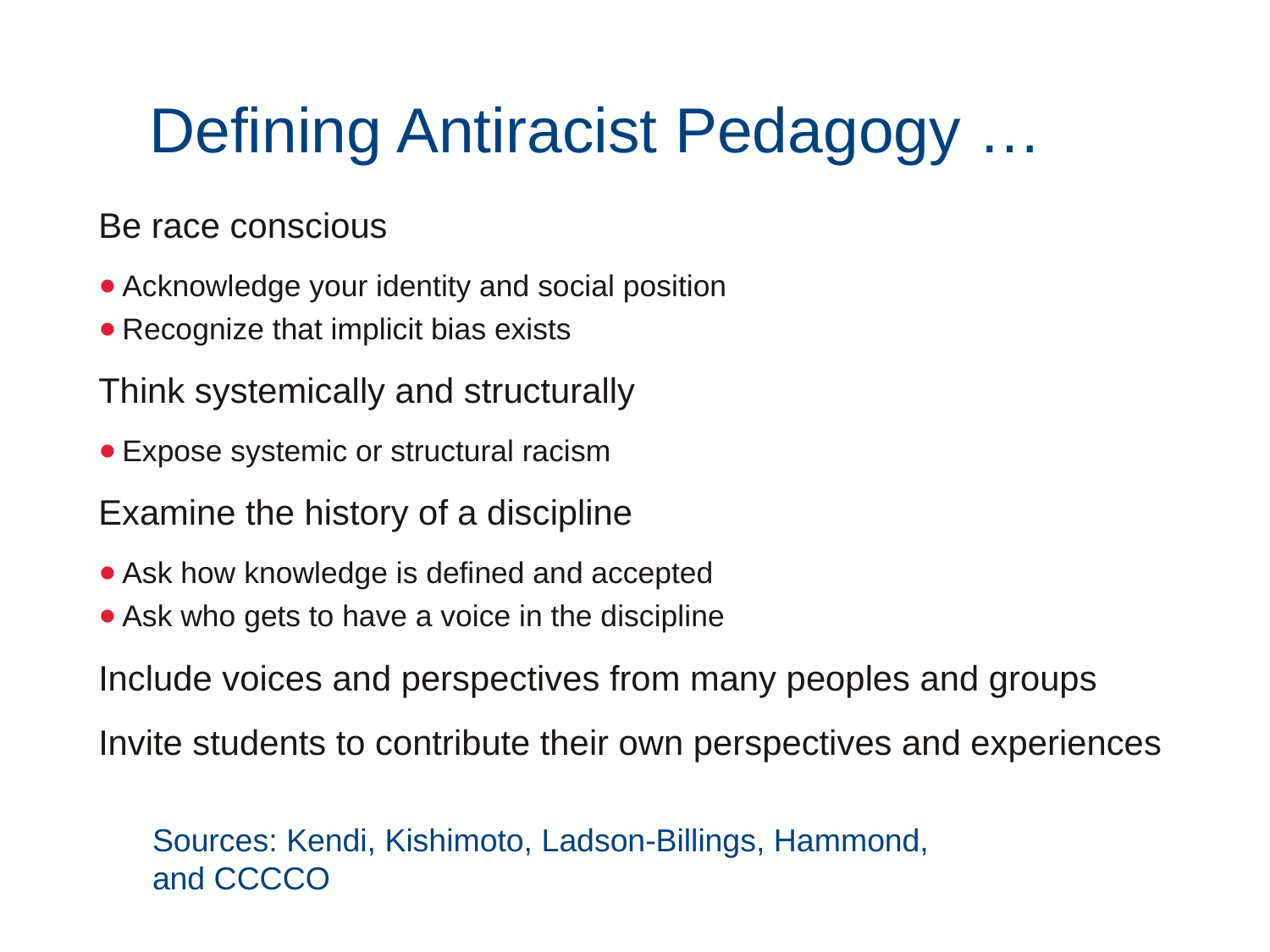

Defining Antiracist Pedagogy …
Be race conscious
Acknowledge your identity and social position
Recognize that implicit bias exists
Think systemically and structurally
Expose systemic or structural racism
Examine the history of a discipline
Ask how knowledge is defined and accepted
Ask who gets to have a voice in the discipline
Include voices and perspectives from many peoples and groups
Invite students to contribute their own perspectives and experiences
Sources: Kendi, Kishimoto, Ladson-Billings, Hammond, and CCCCO